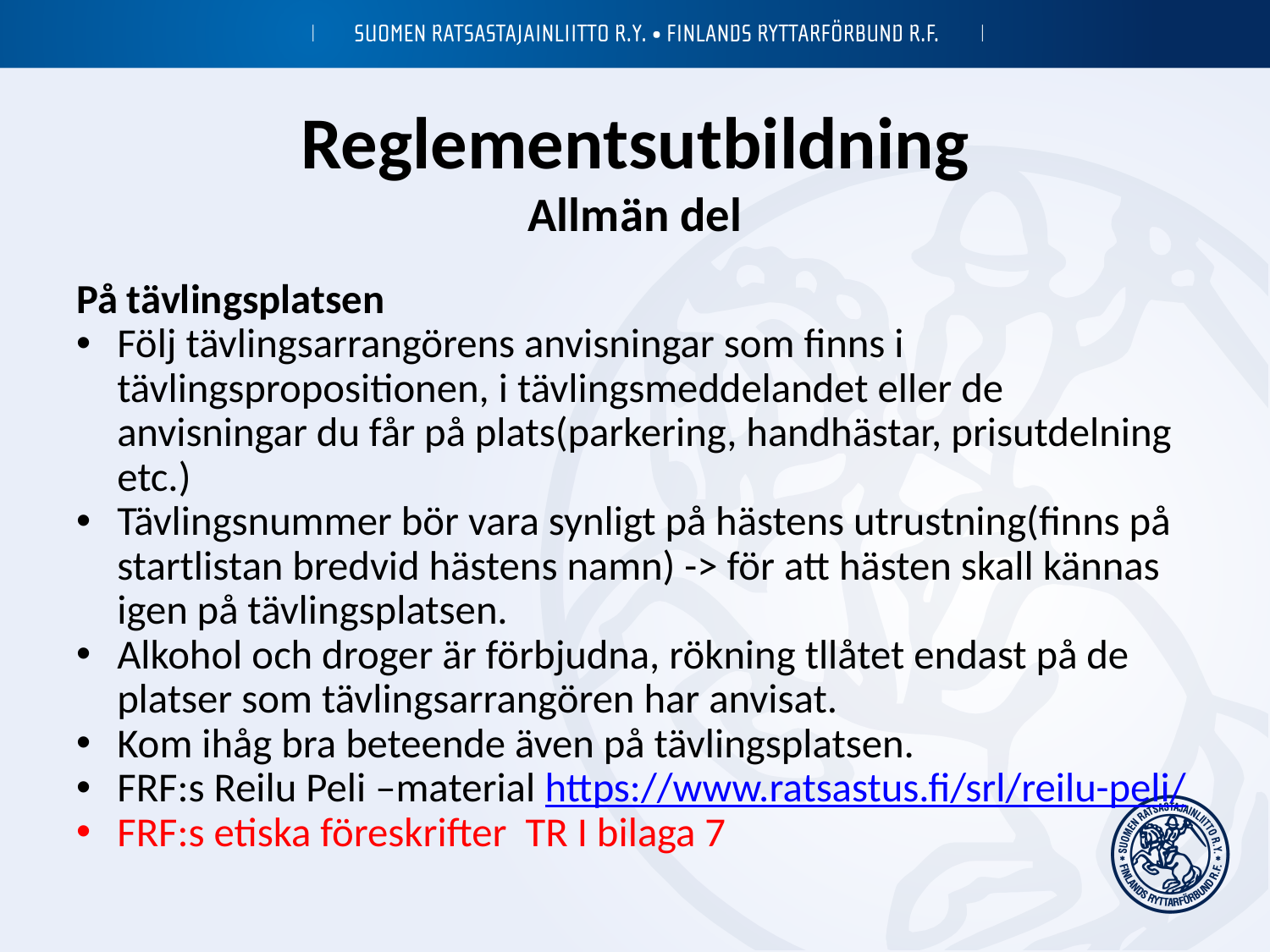

# Reglementsutbildning Allmän del
På tävlingsplatsen
Följ tävlingsarrangörens anvisningar som finns i tävlingspropositionen, i tävlingsmeddelandet eller de anvisningar du får på plats(parkering, handhästar, prisutdelning etc.)
Tävlingsnummer bör vara synligt på hästens utrustning(finns på startlistan bredvid hästens namn) -> för att hästen skall kännas igen på tävlingsplatsen.
Alkohol och droger är förbjudna, rökning tllåtet endast på de platser som tävlingsarrangören har anvisat.
Kom ihåg bra beteende även på tävlingsplatsen.
FRF:s Reilu Peli –material https://www.ratsastus.fi/srl/reilu-peli/
FRF:s etiska föreskrifter  TR I bilaga 7